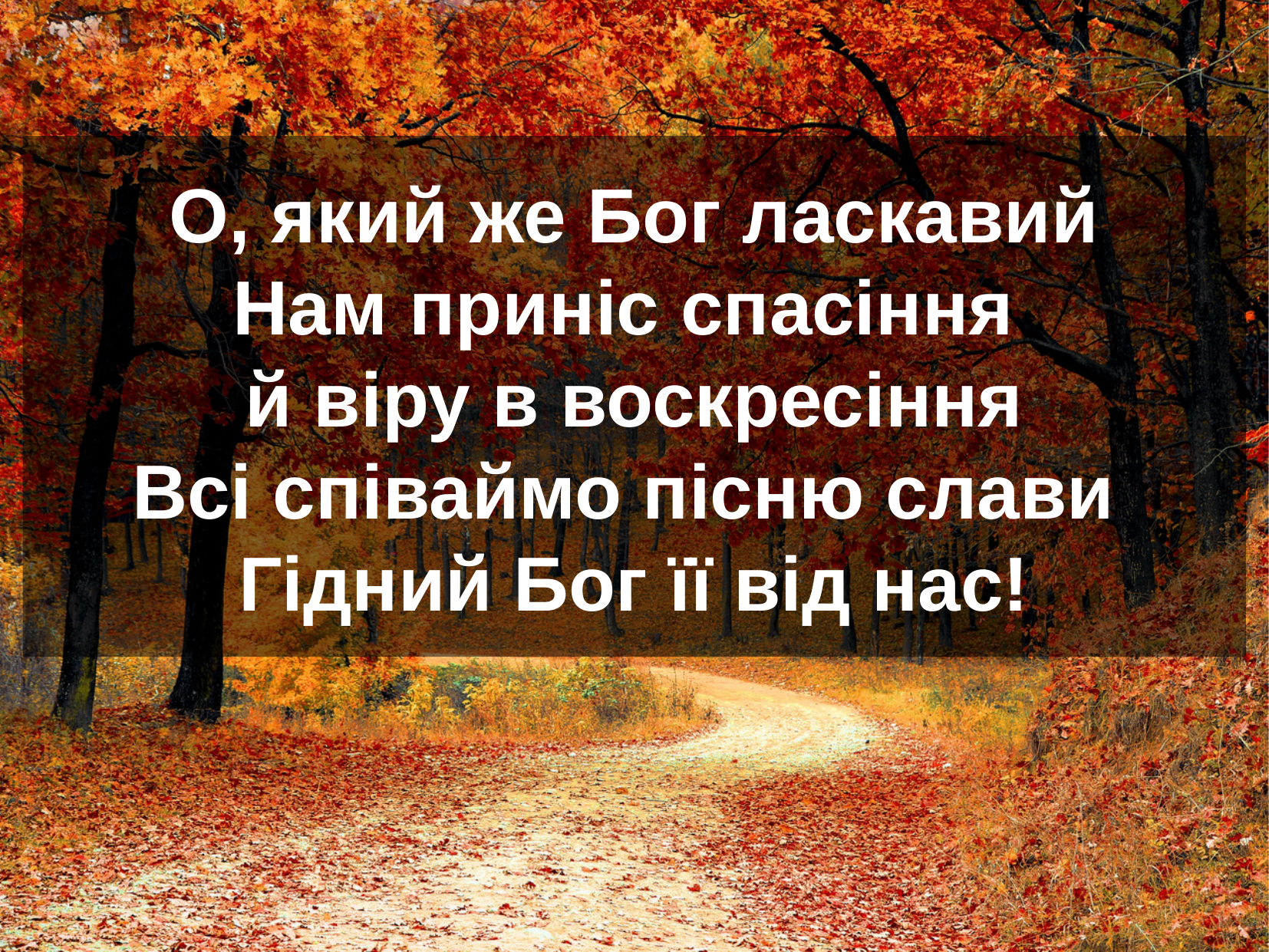

О, який же Бог ласкавий
Нам приніс спасіння
й віру в воскресіння
Всі співаймо пісню слави
Гідний Бог її від нас!